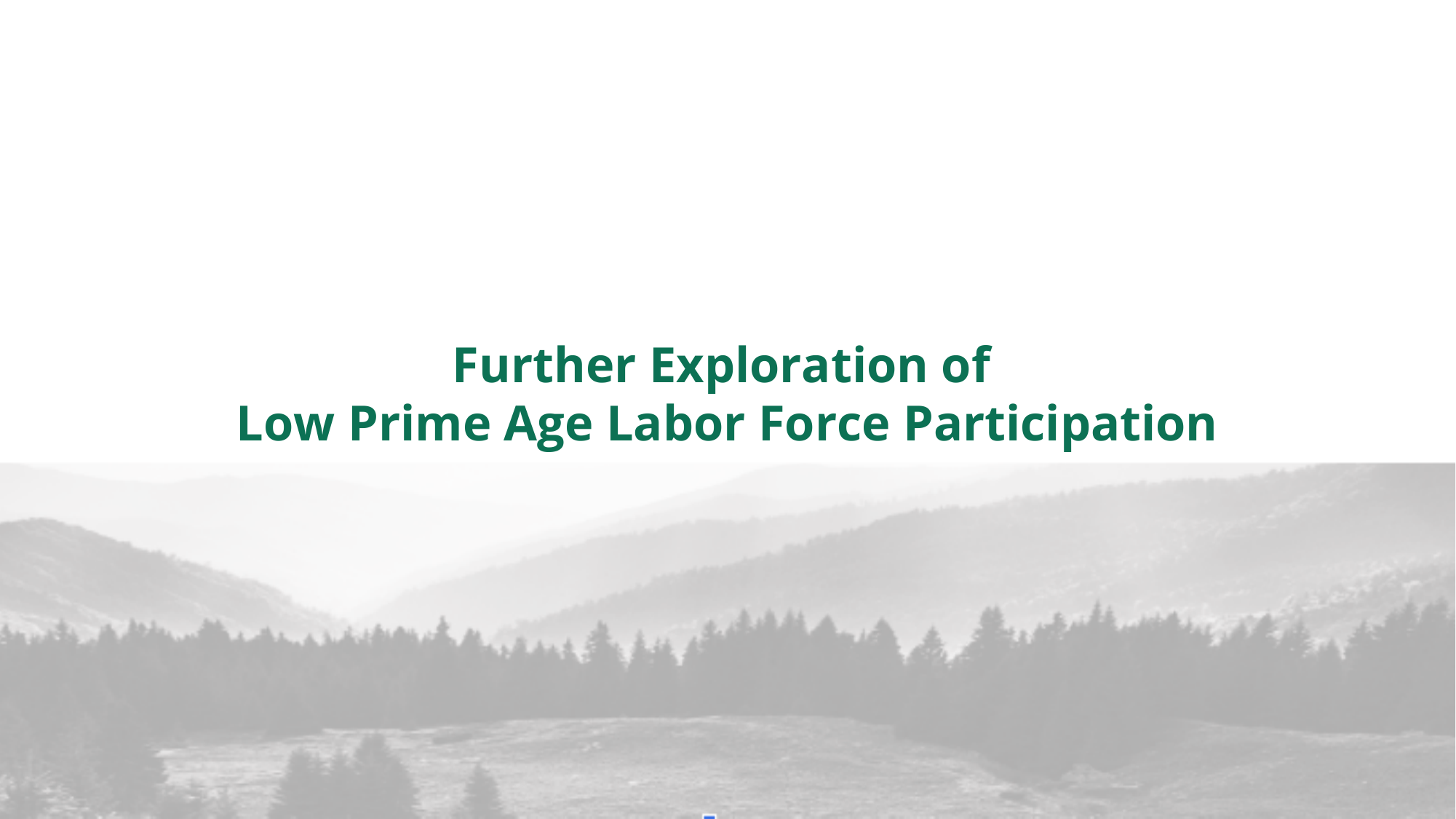

Further Exploration of
Low Prime Age Labor Force Participation